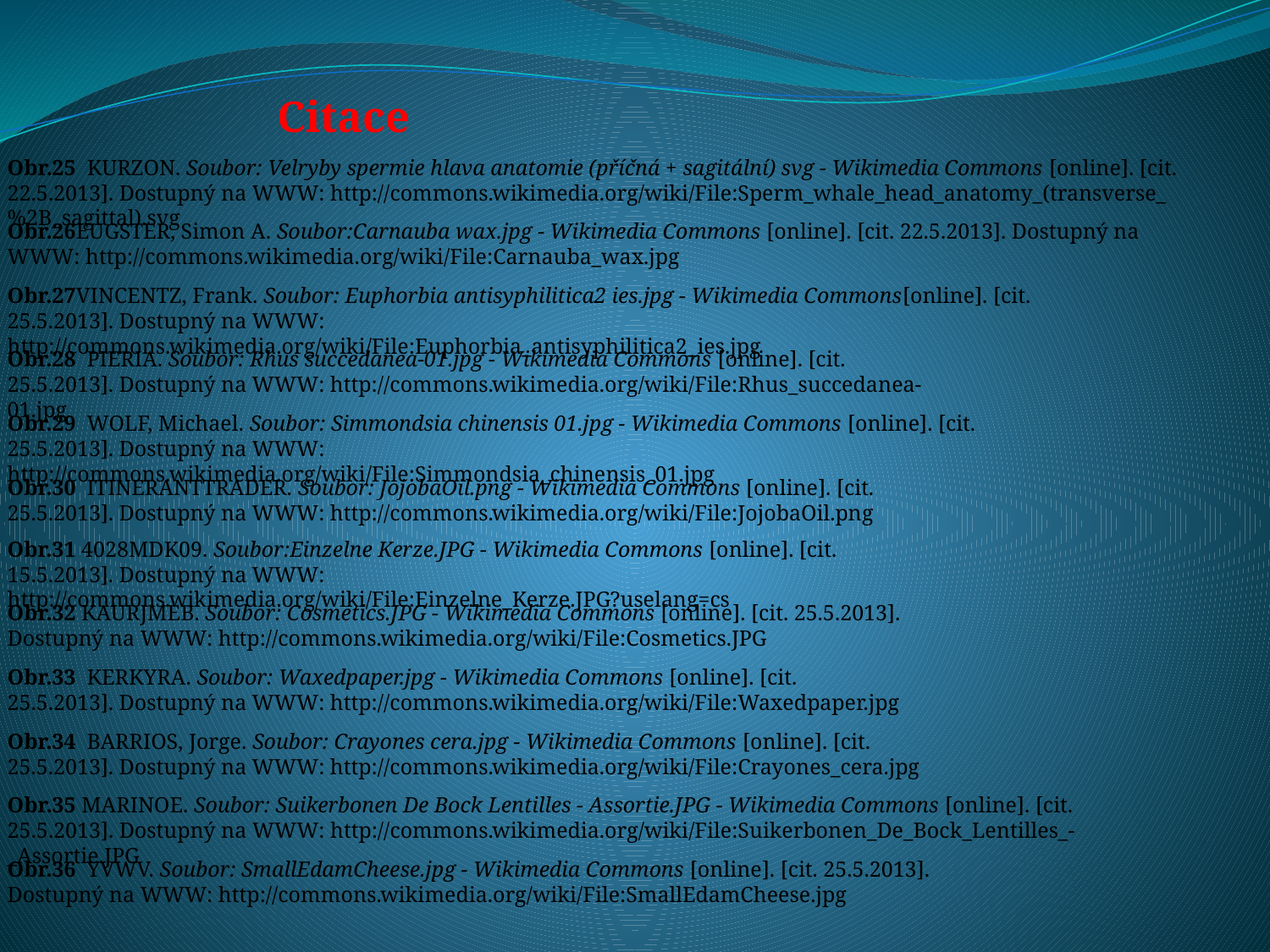

Citace
Obr.25  KURZON. Soubor: Velryby spermie hlava anatomie (příčná + sagitální) svg - Wikimedia Commons [online]. [cit. 22.5.2013]. Dostupný na WWW: http://commons.wikimedia.org/wiki/File:Sperm_whale_head_anatomy_(transverse_%2B_sagittal).svg
Obr.26EUGSTER, Simon A. Soubor:Carnauba wax.jpg - Wikimedia Commons [online]. [cit. 22.5.2013]. Dostupný na WWW: http://commons.wikimedia.org/wiki/File:Carnauba_wax.jpg
Obr.27VINCENTZ, Frank. Soubor: Euphorbia antisyphilitica2 ies.jpg - Wikimedia Commons[online]. [cit. 25.5.2013]. Dostupný na WWW: http://commons.wikimedia.org/wiki/File:Euphorbia_antisyphilitica2_ies.jpg
Obr.28  PIERIA. Soubor: Rhus succedanea-01.jpg - Wikimedia Commons [online]. [cit. 25.5.2013]. Dostupný na WWW: http://commons.wikimedia.org/wiki/File:Rhus_succedanea-01.jpg
Obr.29  WOLF, Michael. Soubor: Simmondsia chinensis 01.jpg - Wikimedia Commons [online]. [cit. 25.5.2013]. Dostupný na WWW: http://commons.wikimedia.org/wiki/File:Simmondsia_chinensis_01.jpg
Obr.30  ITINERANTTRADER. Soubor: JojobaOil.png - Wikimedia Commons [online]. [cit. 25.5.2013]. Dostupný na WWW: http://commons.wikimedia.org/wiki/File:JojobaOil.png
Obr.31 4028MDK09. Soubor:Einzelne Kerze.JPG - Wikimedia Commons [online]. [cit. 15.5.2013]. Dostupný na WWW: http://commons.wikimedia.org/wiki/File:Einzelne_Kerze.JPG?uselang=cs
Obr.32 KAURJMEB. Soubor: Cosmetics.JPG - Wikimedia Commons [online]. [cit. 25.5.2013]. Dostupný na WWW: http://commons.wikimedia.org/wiki/File:Cosmetics.JPG
Obr.33  KERKYRA. Soubor: Waxedpaper.jpg - Wikimedia Commons [online]. [cit. 25.5.2013]. Dostupný na WWW: http://commons.wikimedia.org/wiki/File:Waxedpaper.jpg
Obr.34  BARRIOS, Jorge. Soubor: Crayones cera.jpg - Wikimedia Commons [online]. [cit. 25.5.2013]. Dostupný na WWW: http://commons.wikimedia.org/wiki/File:Crayones_cera.jpg
Obr.35 MARINOE. Soubor: Suikerbonen De Bock Lentilles - Assortie.JPG - Wikimedia Commons [online]. [cit. 25.5.2013]. Dostupný na WWW: http://commons.wikimedia.org/wiki/File:Suikerbonen_De_Bock_Lentilles_-_Assortie.JPG
Obr.36  YVWV. Soubor: SmallEdamCheese.jpg - Wikimedia Commons [online]. [cit. 25.5.2013]. Dostupný na WWW: http://commons.wikimedia.org/wiki/File:SmallEdamCheese.jpg